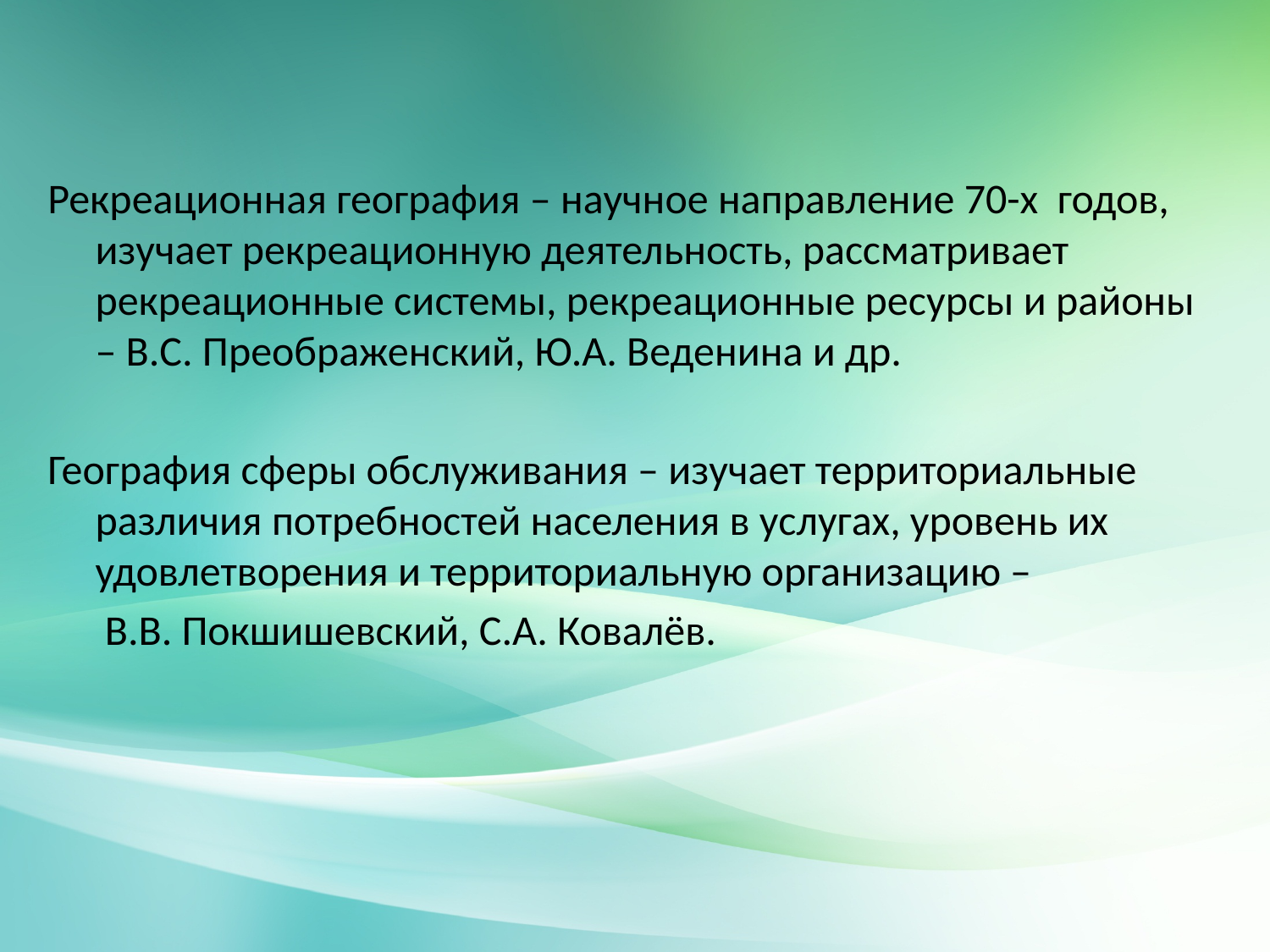

#

Рекреационная география – научное направление 70-х  годов, изучает рекреационную деятельность, рассматривает рекреационные системы, рекреационные ресурсы и районы – В.С. Преображенский, Ю.А. Веденина и др.

География сферы обслуживания – изучает территориальные различия потребностей населения в услугах, уровень их удовлетворения и территориальную организацию –
      В.В. Покшишевский, С.А. Ковалёв.